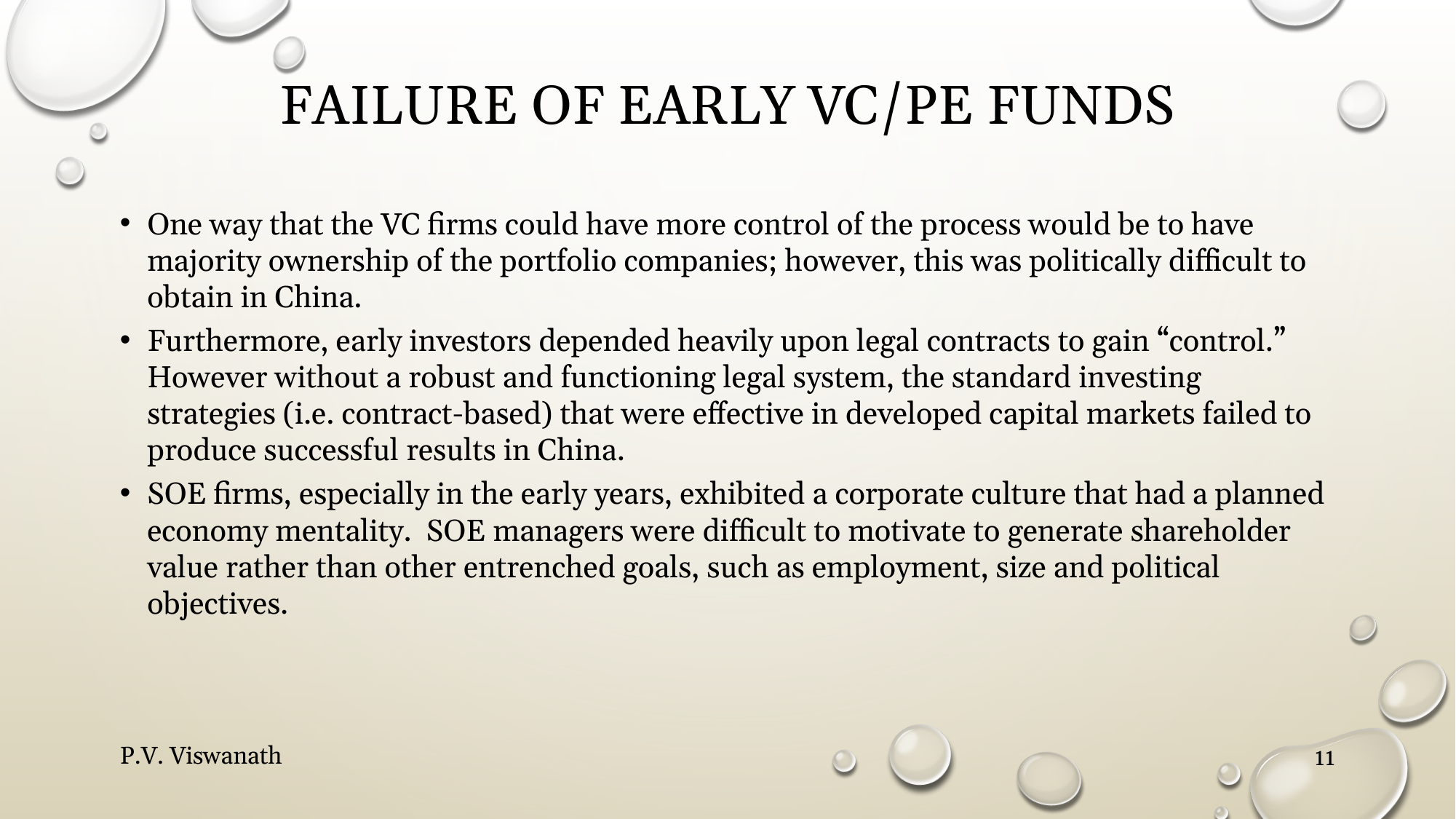

# Failure of early vc/pe funds
One way that the VC firms could have more control of the process would be to have majority ownership of the portfolio companies; however, this was politically difficult to obtain in China.
Furthermore, early investors depended heavily upon legal contracts to gain “control.”  However without a robust and functioning legal system, the standard investing strategies (i.e. contract-based) that were effective in developed capital markets failed to produce successful results in China.
SOE firms, especially in the early years, exhibited a corporate culture that had a planned economy mentality.  SOE managers were difficult to motivate to generate shareholder value rather than other entrenched goals, such as employment, size and political objectives.
P.V. Viswanath
11